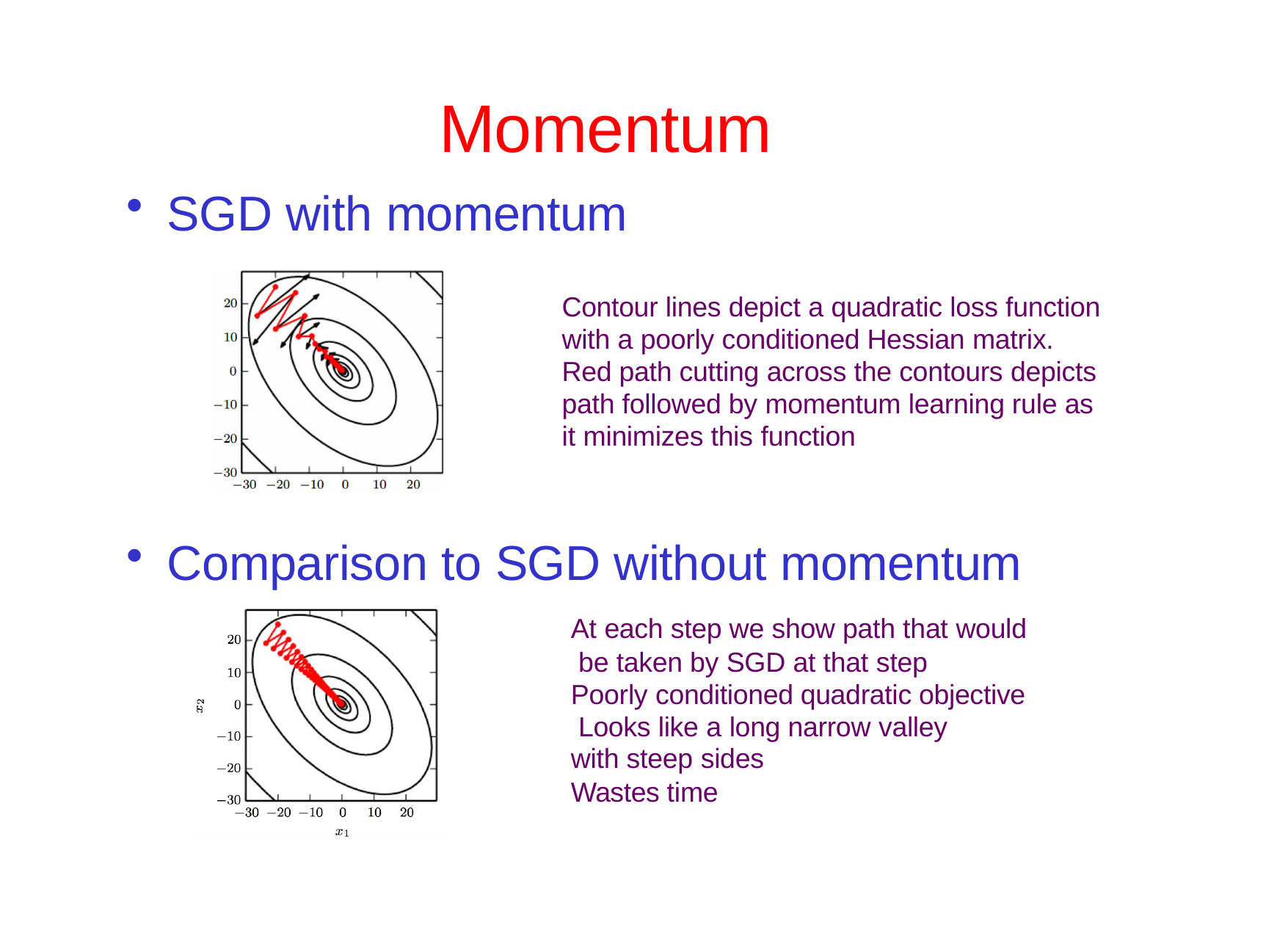

# Momentum
SGD with momentum

Contour lines depict a quadratic loss function  with a poorly conditioned Hessian matrix.  Red path cutting across the contours depicts  path followed by momentum learning rule as  it minimizes this function

Comparison to SGD without momentum
At each step we show path that would  be taken by SGD at that step
Poorly conditioned quadratic objective  Looks like a long narrow valley
with steep sides
Wastes time